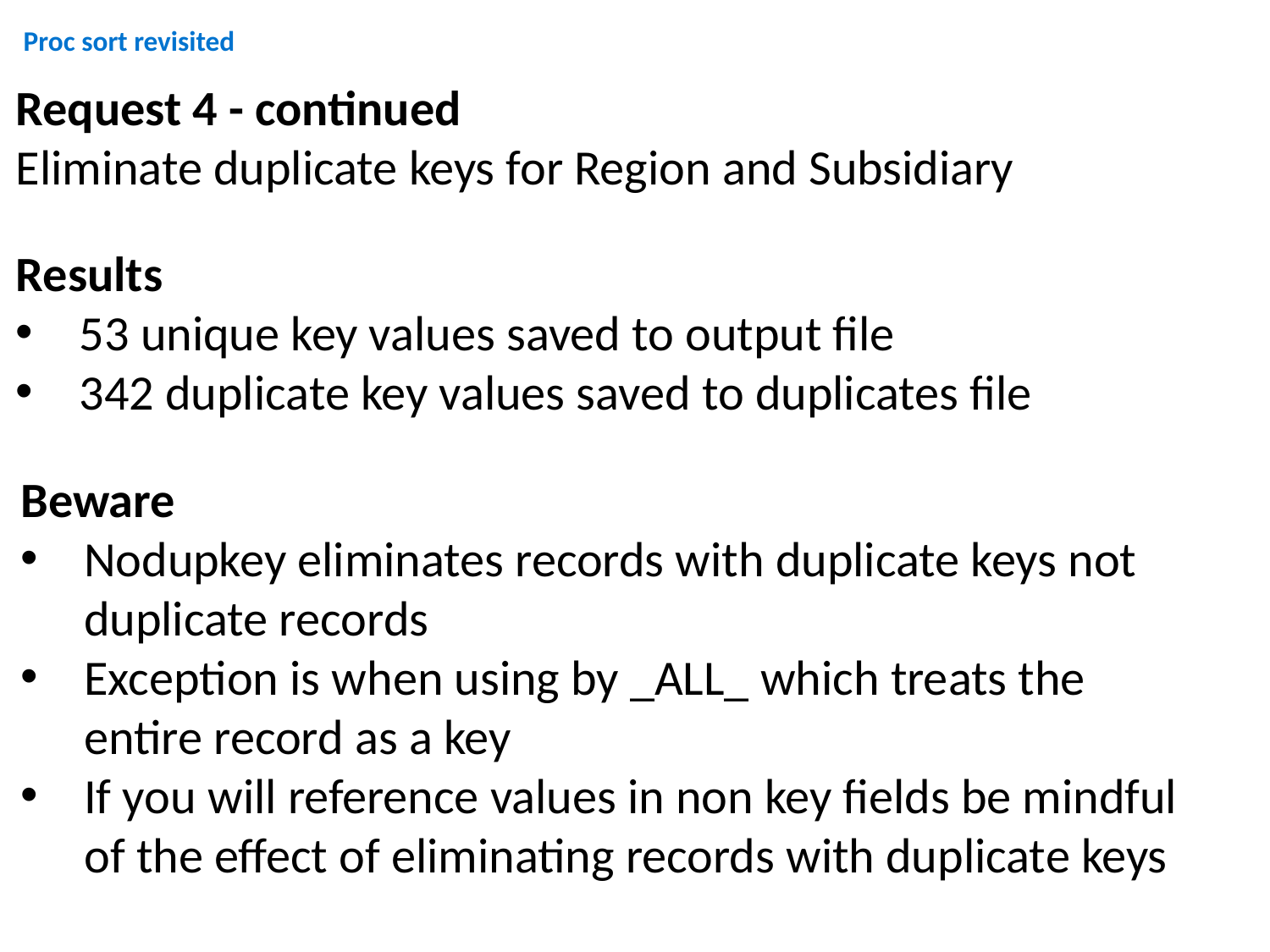

Proc sort revisited
Request 4 - continued
Eliminate duplicate keys for Region and Subsidiary

Results
53 unique key values saved to output file
342 duplicate key values saved to duplicates file
Beware
Nodupkey eliminates records with duplicate keys not duplicate records
Exception is when using by _ALL_ which treats the entire record as a key
If you will reference values in non key fields be mindful of the effect of eliminating records with duplicate keys